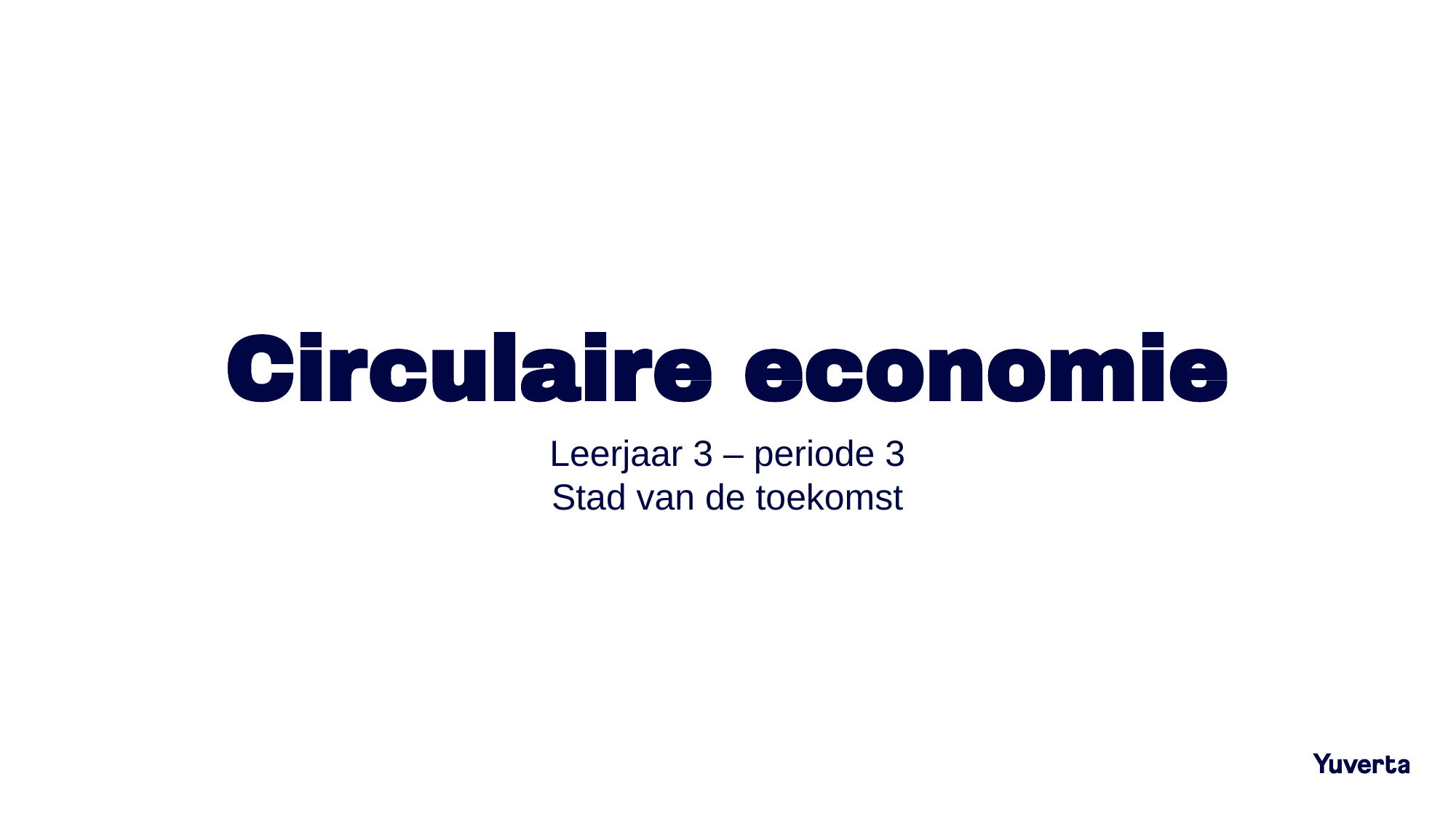

# Circulaire economie
Leerjaar 3 – periode 3
Stad van de toekomst